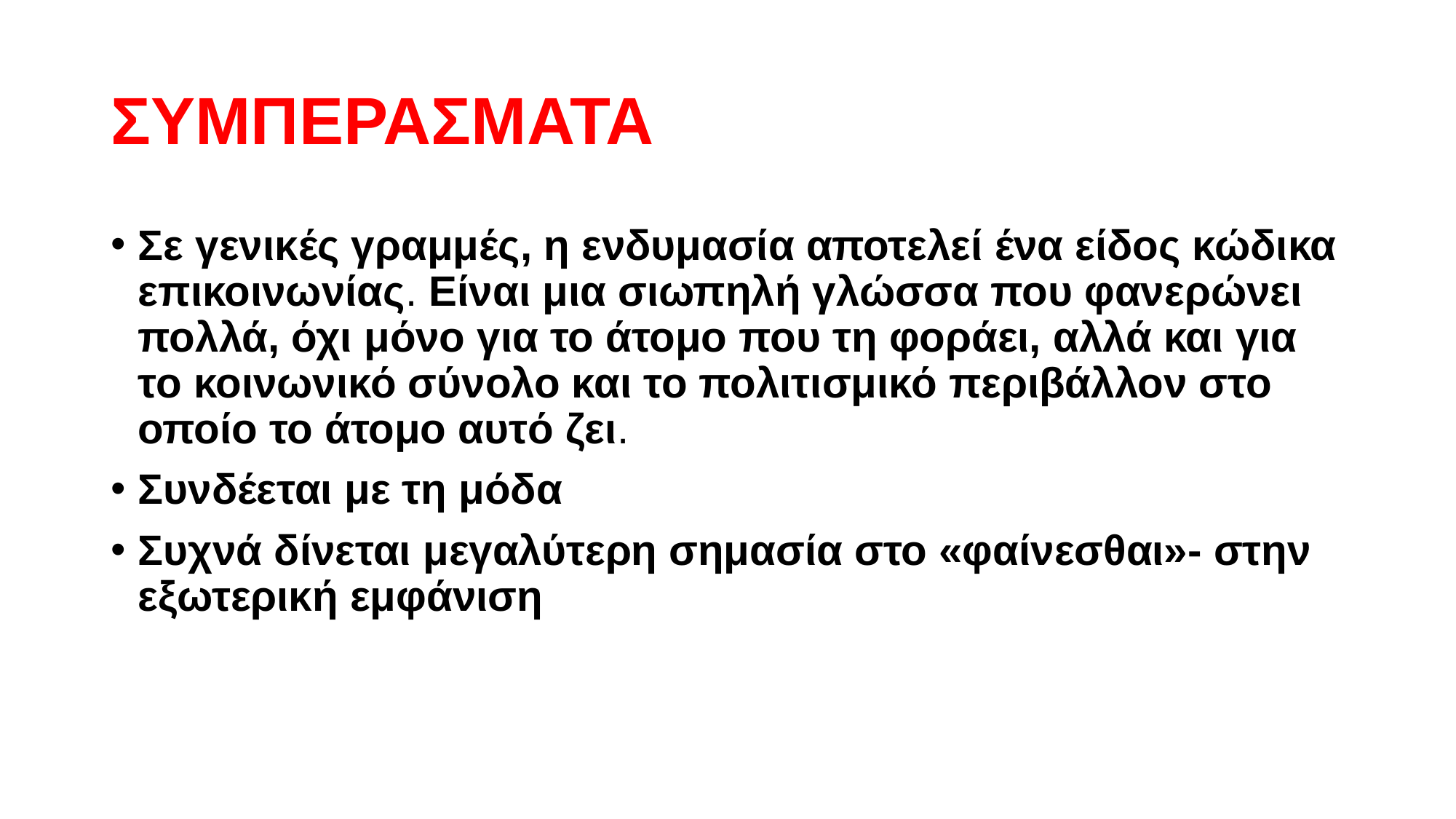

# ΣΥΜΠΕΡΑΣΜΑΤΑ
Σε γενικές γραμμές, η ενδυμασία αποτελεί ένα είδος κώδικα επικοινωνίας. Είναι μια σιωπηλή γλώσσα που φανερώνει πολλά, όχι μόνο για το άτομο που τη φοράει, αλλά και για το κοινωνικό σύνολο και το πολιτισμικό περιβάλλον στο οποίο το άτομο αυτό ζει.
Συνδέεται με τη μόδα
Συχνά δίνεται μεγαλύτερη σημασία στο «φαίνεσθαι»- στην εξωτερική εμφάνιση